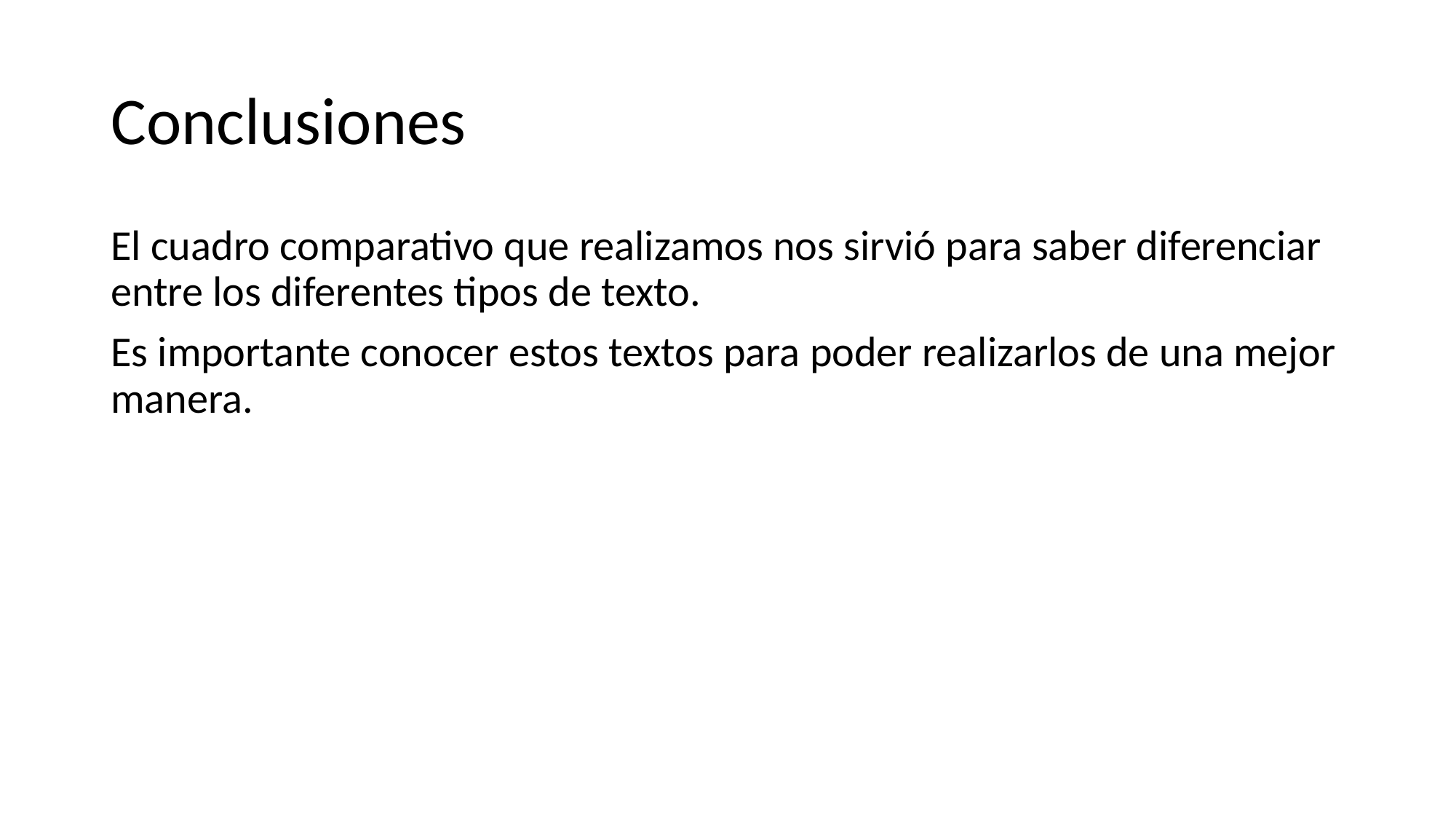

# Conclusiones
El cuadro comparativo que realizamos nos sirvió para saber diferenciar entre los diferentes tipos de texto.
Es importante conocer estos textos para poder realizarlos de una mejor manera.